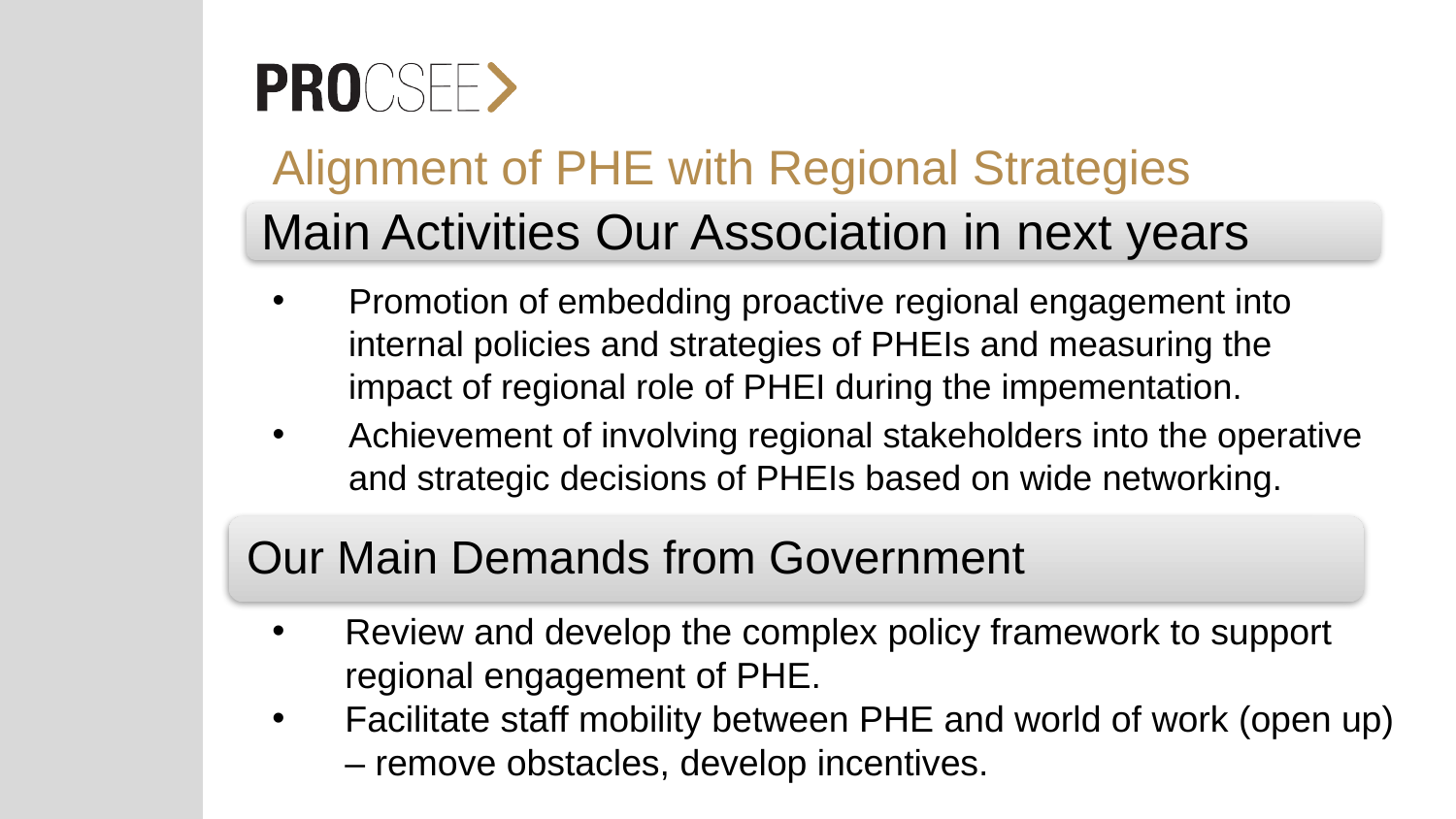

# Alignment of PHE with Regional Strategies
Main Activities Our Association in next years

Promotion of embedding proactive regional engagement into internal policies and strategies of PHEIs and measuring the impact of regional role of PHEI during the impementation.
Achievement of involving regional stakeholders into the operative and strategic decisions of PHEIs based on wide networking.

Our Main Demands from Government
Review and develop the complex policy framework to support regional engagement of PHE.
Facilitate staff mobility between PHE and world of work (open up) – remove obstacles, develop incentives.